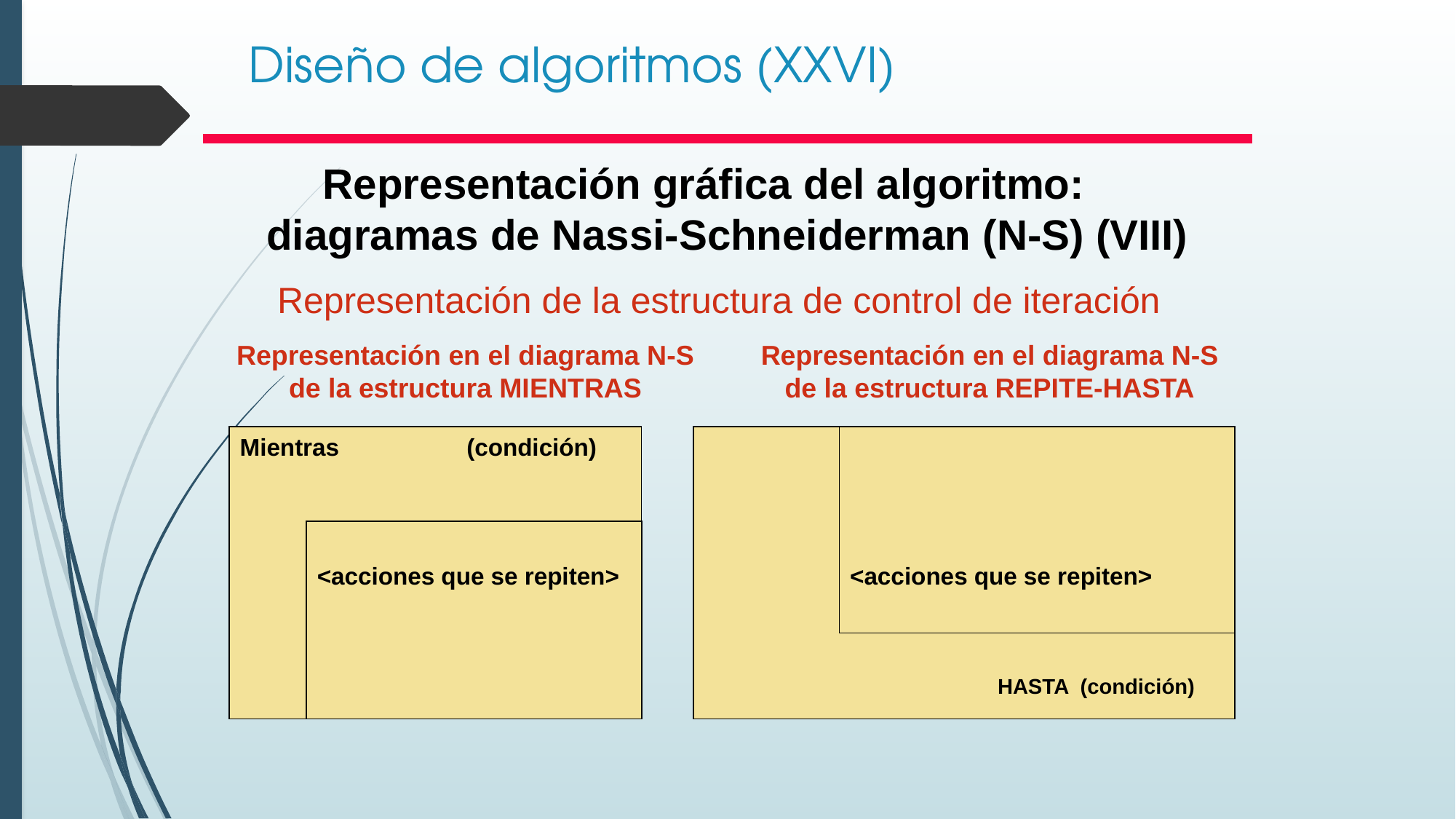

# Diseño de algoritmos (XXVI)

Representación gráfica del algoritmo:     diagramas de Nassi-Schneiderman (N-S) (VIII)
Representación de la estructura de control de iteración
Representación en el diagrama N-S de la estructura MIENTRAS
Representación en el diagrama N-S de la estructura REPITE-HASTA

Mientras                   (condición)

<acciones que se repiten>
<acciones que se repiten>
			HASTA  (condición)